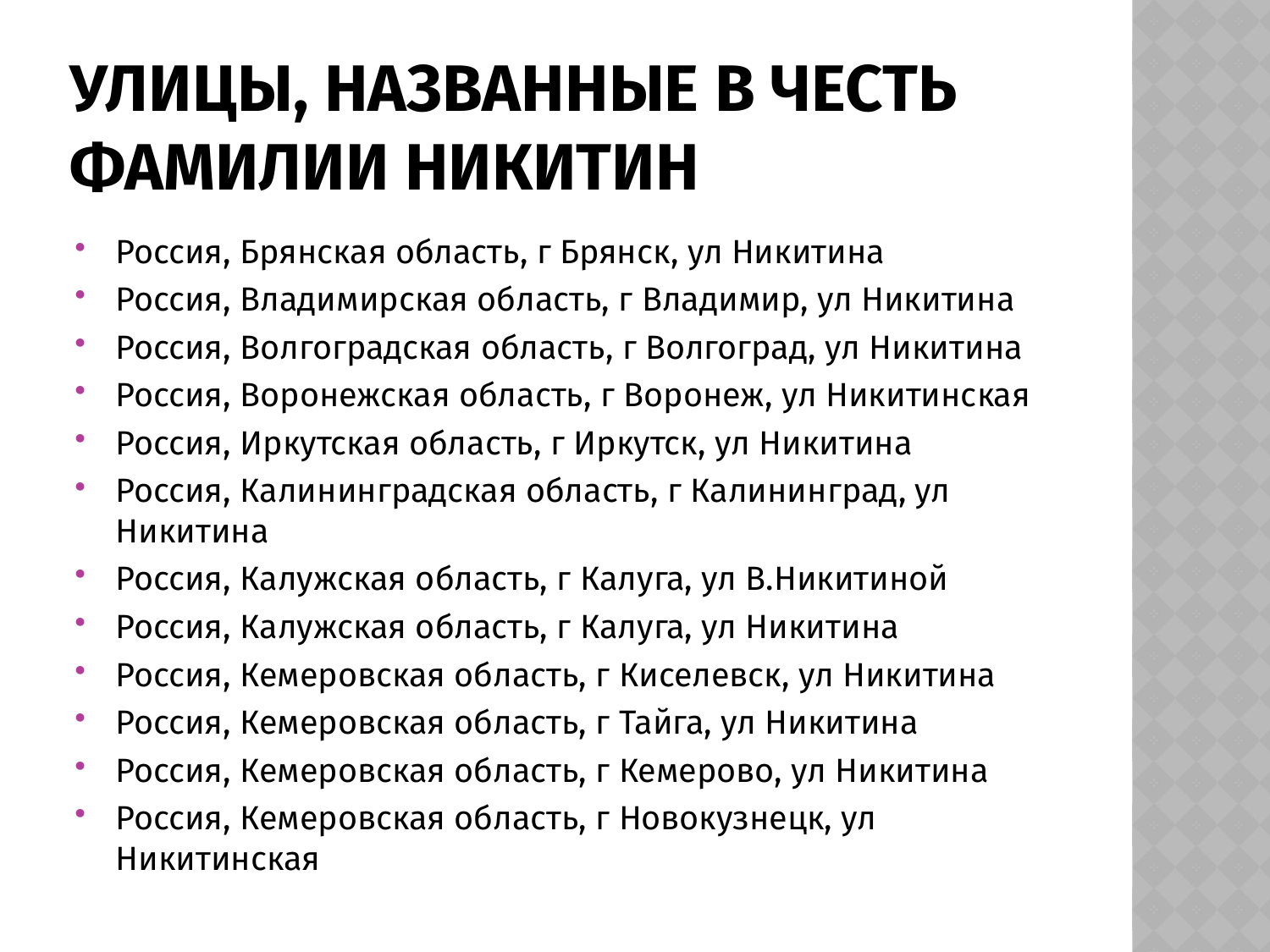

# Улицы, названные в честь фамилии НИКИТИН
Россия, Брянская область, г Брянск, ул Никитина
Россия, Владимирская область, г Владимир, ул Никитина
Россия, Волгоградская область, г Волгоград, ул Никитина
Россия, Воронежская область, г Воронеж, ул Никитинская
Россия, Иркутская область, г Иркутск, ул Никитина
Россия, Калининградская область, г Калининград, ул Никитина
Россия, Калужская область, г Калуга, ул В.Никитиной
Россия, Калужская область, г Калуга, ул Никитина
Россия, Кемеровская область, г Киселевск, ул Никитина
Россия, Кемеровская область, г Тайга, ул Никитина
Россия, Кемеровская область, г Кемерово, ул Никитина
Россия, Кемеровская область, г Новокузнецк, ул Никитинская